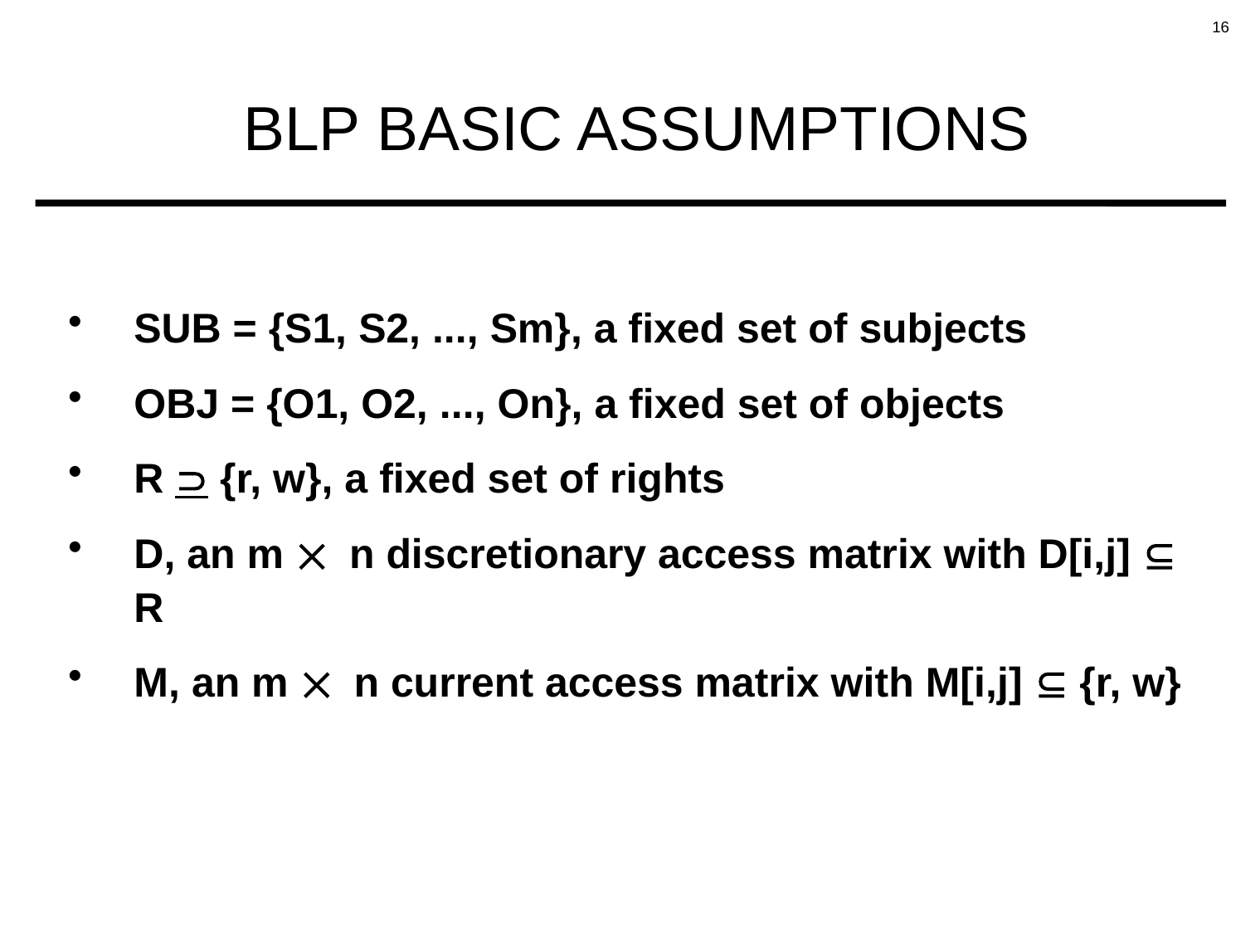

# BLP BASIC ASSUMPTIONS
SUB = {S1, S2, ..., Sm}, a fixed set of subjects
OBJ = {O1, O2, ..., On}, a fixed set of objects
R ⊃ {r, w}, a fixed set of rights
D, an m × n discretionary access matrix with D[i,j] ⊆ R
M, an m × n current access matrix with M[i,j] ⊆ {r, w}